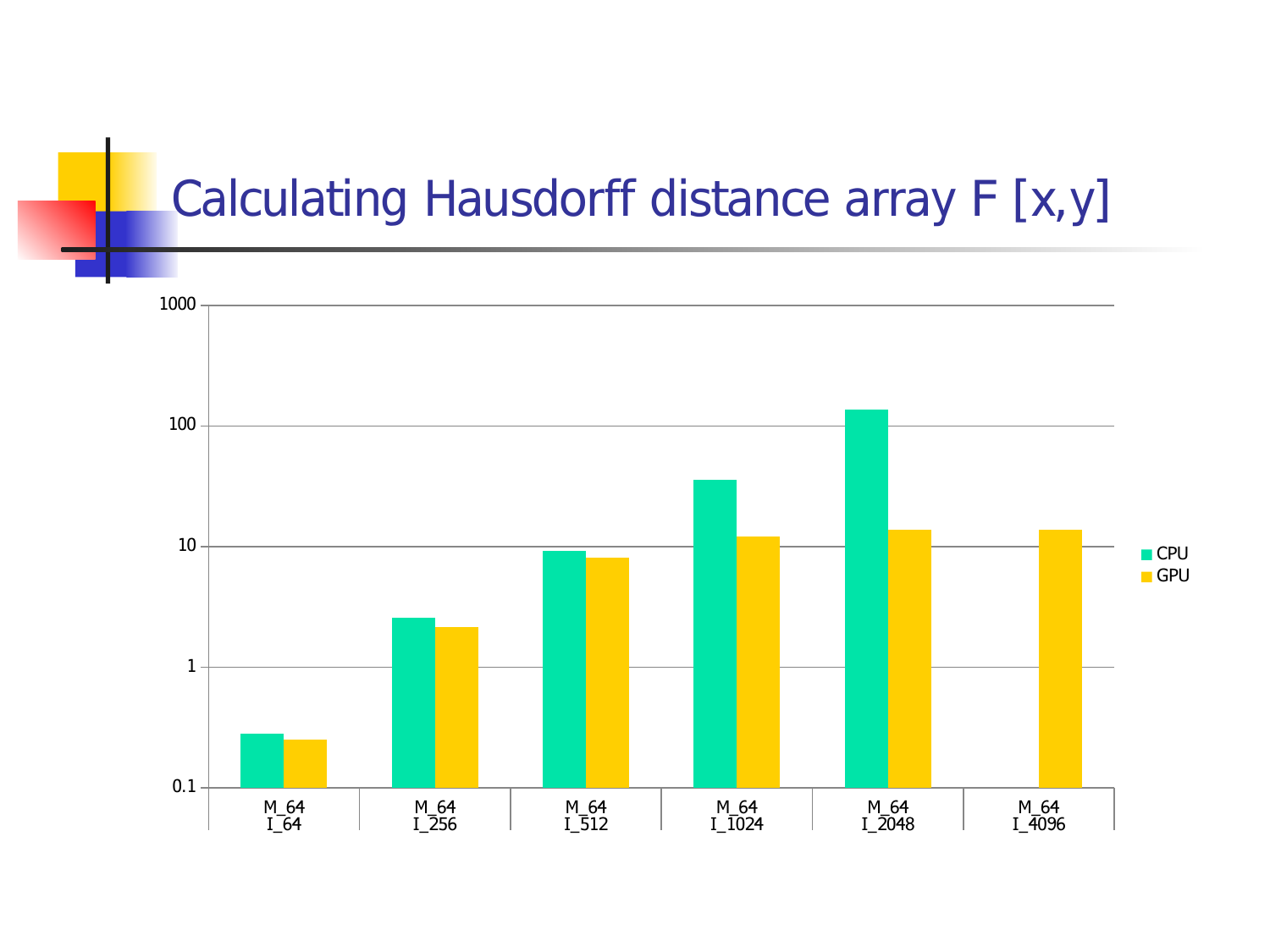

# Calculating Hausdorff distance array F [x,y]

### Chart

| Category | CPU | GPU |
|---|---|---|
| M_64 | 0.2800000000000001 | 0.25 |
| M_64 | 2.56 | 2.15 |
| M_64 | 9.3 | 8.08 |
| M_64 | 35.72000000000001 | 12.239999999999998 |
| M_64 | 136.48 | 13.82 |
| M_64 | None | 13.93 |